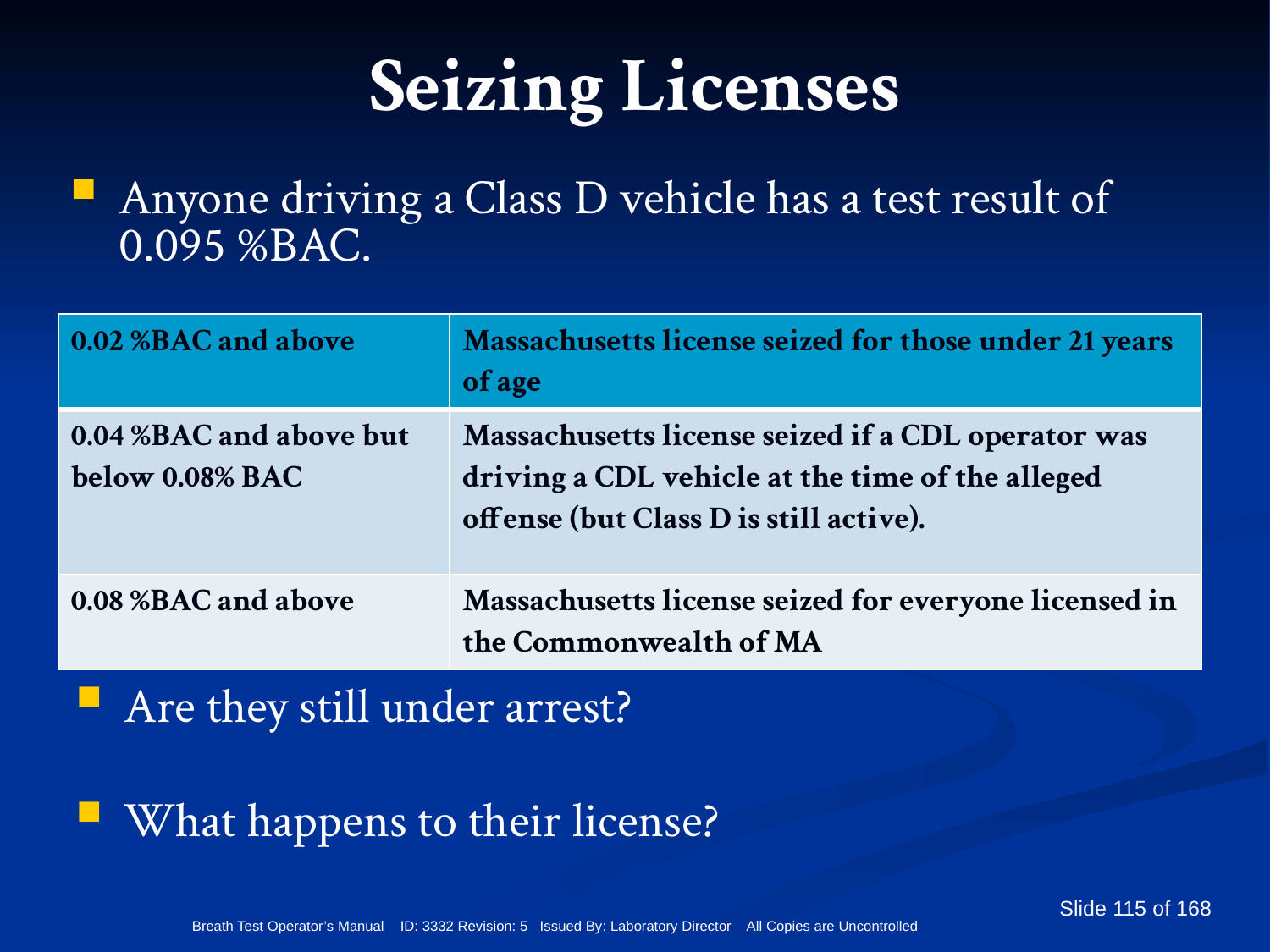

# Seizing Licenses
Anyone driving a Class D vehicle has a test result of 0.095 %BAC.
| 0.02 %BAC and above | Massachusetts license seized for those under 21 years of age |
| --- | --- |
| 0.04 %BAC and above but below 0.08% BAC | Massachusetts license seized if a CDL operator was driving a CDL vehicle at the time of the alleged offense (but Class D is still active). |
| 0.08 %BAC and above | Massachusetts license seized for everyone licensed in the Commonwealth of MA |
Are they still under arrest?

What happens to their license?
Breath Test Operator’s Manual    ID: 3332 Revision: 5   Issued By: Laboratory Director    All Copies are Uncontrolled